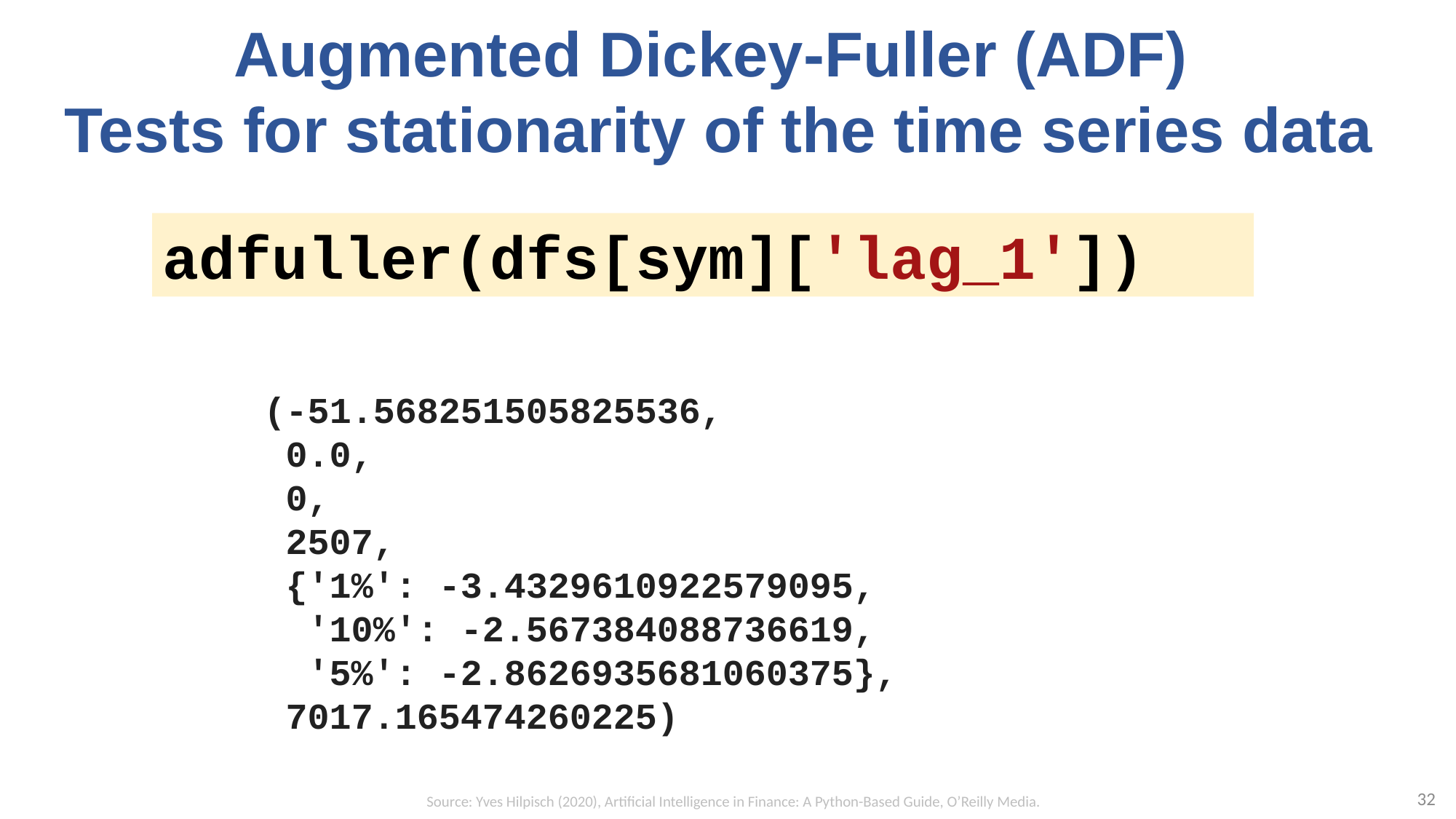

# Augmented Dickey-Fuller (ADF) Tests for stationarity of the time series data
adfuller(dfs[sym]['lag_1'])
(-51.568251505825536,
 0.0,
 0,
 2507,
 {'1%': -3.4329610922579095,
  '10%': -2.567384088736619,
  '5%': -2.8626935681060375},
 7017.165474260225)
32
Source: Yves Hilpisch (2020), Artificial Intelligence in Finance: A Python-Based Guide, O’Reilly Media.